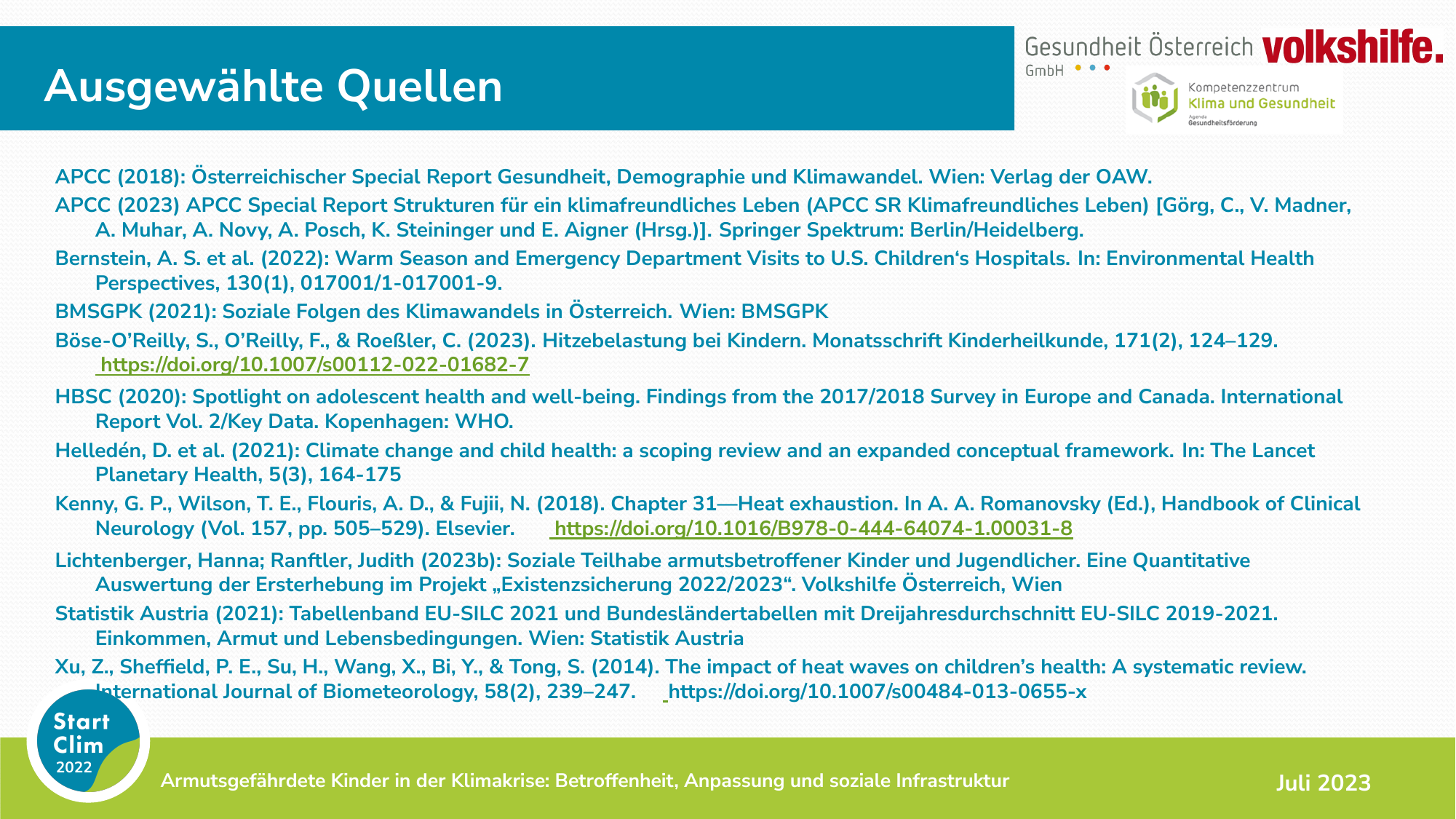

# Ausgewählte Quellen
APCC (2018): Österreichischer Special Report Gesundheit, Demographie und Klimawandel. Wien: Verlag der OAW.
APCC (2023) APCC Special Report Strukturen für ein klimafreundliches Leben (APCC SR Klimafreundliches Leben) [Görg, C., V. Madner, A. Muhar, A. Novy, A. Posch, K. Steininger und E. Aigner (Hrsg.)]. Springer Spektrum: Berlin/Heidelberg.
Bernstein, A. S. et al. (2022): Warm Season and Emergency Department Visits to U.S. Children‘s Hospitals. In: Environmental Health Perspectives, 130(1), 017001/1-017001-9.
BMSGPK (2021): Soziale Folgen des Klimawandels in Österreich. Wien: BMSGPK
Böse-O’Reilly, S., O’Reilly, F., & Roeßler, C. (2023). Hitzebelastung bei Kindern. Monatsschrift Kinderheilkunde, 171(2), 124–129. https://doi.org/10.1007/s00112-022-01682-7
HBSC (2020): Spotlight on adolescent health and well-being. Findings from the 2017/2018 Survey in Europe and Canada. International Report Vol. 2/Key Data. Kopenhagen: WHO.
Helledén, D. et al. (2021): Climate change and child health: a scoping review and an expanded conceptual framework. In: The Lancet Planetary Health, 5(3), 164-175
Kenny, G. P., Wilson, T. E., Flouris, A. D., & Fujii, N. (2018). Chapter 31—Heat exhaustion. In A. A. Romanovsky (Ed.), Handbook of Clinical Neurology (Vol. 157, pp. 505–529). Elsevier.	 https://doi.org/10.1016/B978-0-444-64074-1.00031-8
Lichtenberger, Hanna; Ranftler, Judith (2023b): Soziale Teilhabe armutsbetroffener Kinder und Jugendlicher. Eine Quantitative Auswertung der Ersterhebung im Projekt „Existenzsicherung 2022/2023“. Volkshilfe Österreich, Wien
Statistik Austria (2021): Tabellenband EU-SILC 2021 und Bundesländertabellen mit Dreijahresdurchschnitt EU-SILC 2019-2021. Einkommen, Armut und Lebensbedingungen. Wien: Statistik Austria
Xu, Z., Sheffield, P. E., Su, H., Wang, X., Bi, Y., & Tong, S. (2014). The impact of heat waves on children’s health: A systematic review. International Journal of Biometeorology, 58(2), 239–247.	 https://doi.org/10.1007/s00484-013-0655-x
Juli 2023

Armutsgefährdete Kinder in der Klimakrise: Betroffenheit, Anpassung und soziale Infrastruktur